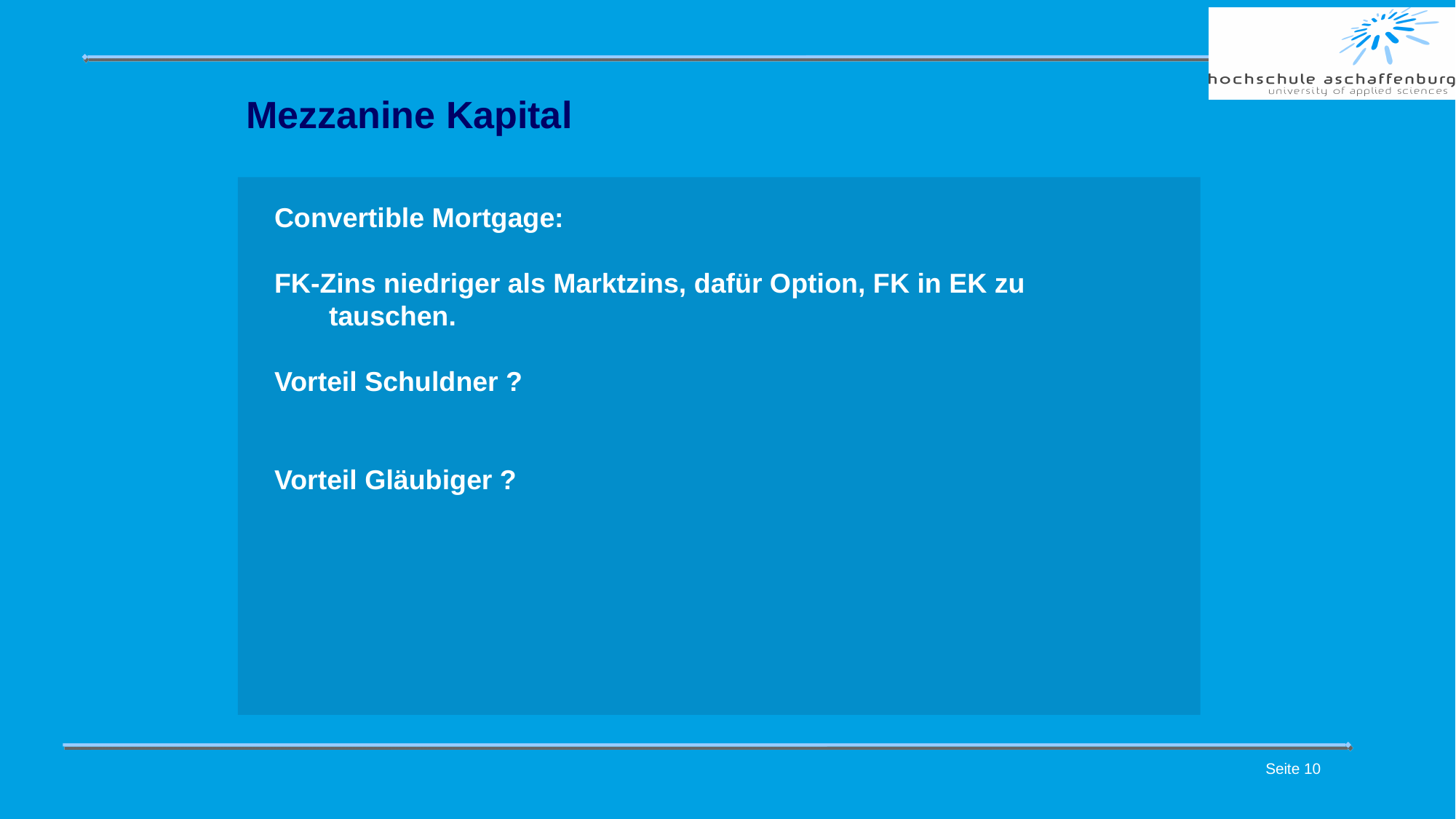

#
Mezzanine Kapital

Convertible Mortgage:

FK-Zins niedriger als Marktzins, dafür Option, FK in EK zu tauschen.

Vorteil Schuldner ?

Vorteil Gläubiger ?